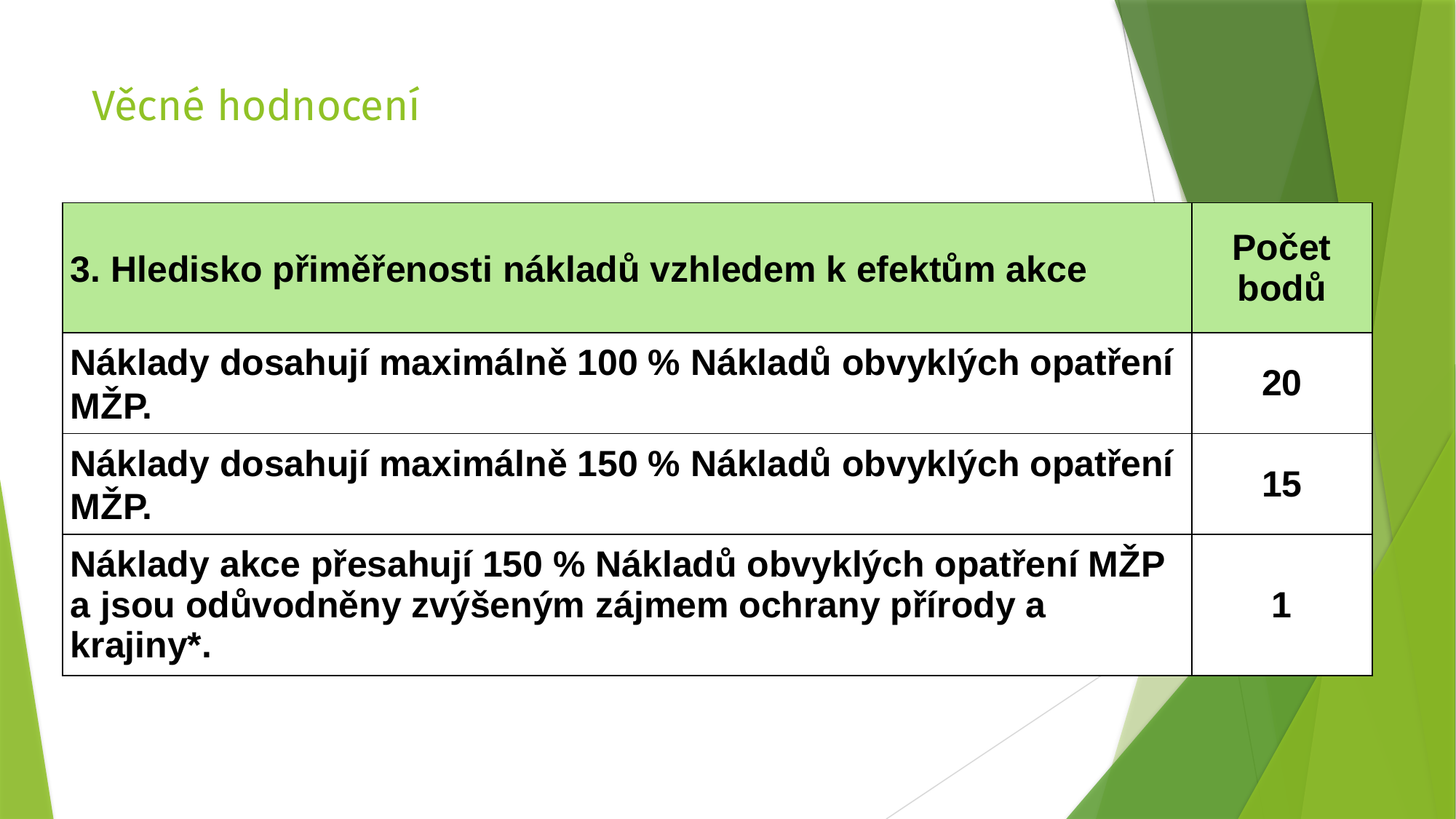

# Věcné hodnocení
| 3. Hledisko přiměřenosti nákladů vzhledem k efektům akce | Počet bodů |
| --- | --- |
| Náklady dosahují maximálně 100 % Nákladů obvyklých opatření MŽP. | 20 |
| Náklady dosahují maximálně 150 % Nákladů obvyklých opatření MŽP. | 15 |
| Náklady akce přesahují 150 % Nákladů obvyklých opatření MŽP a jsou odůvodněny zvýšeným zájmem ochrany přírody a krajiny\*. | 1 |